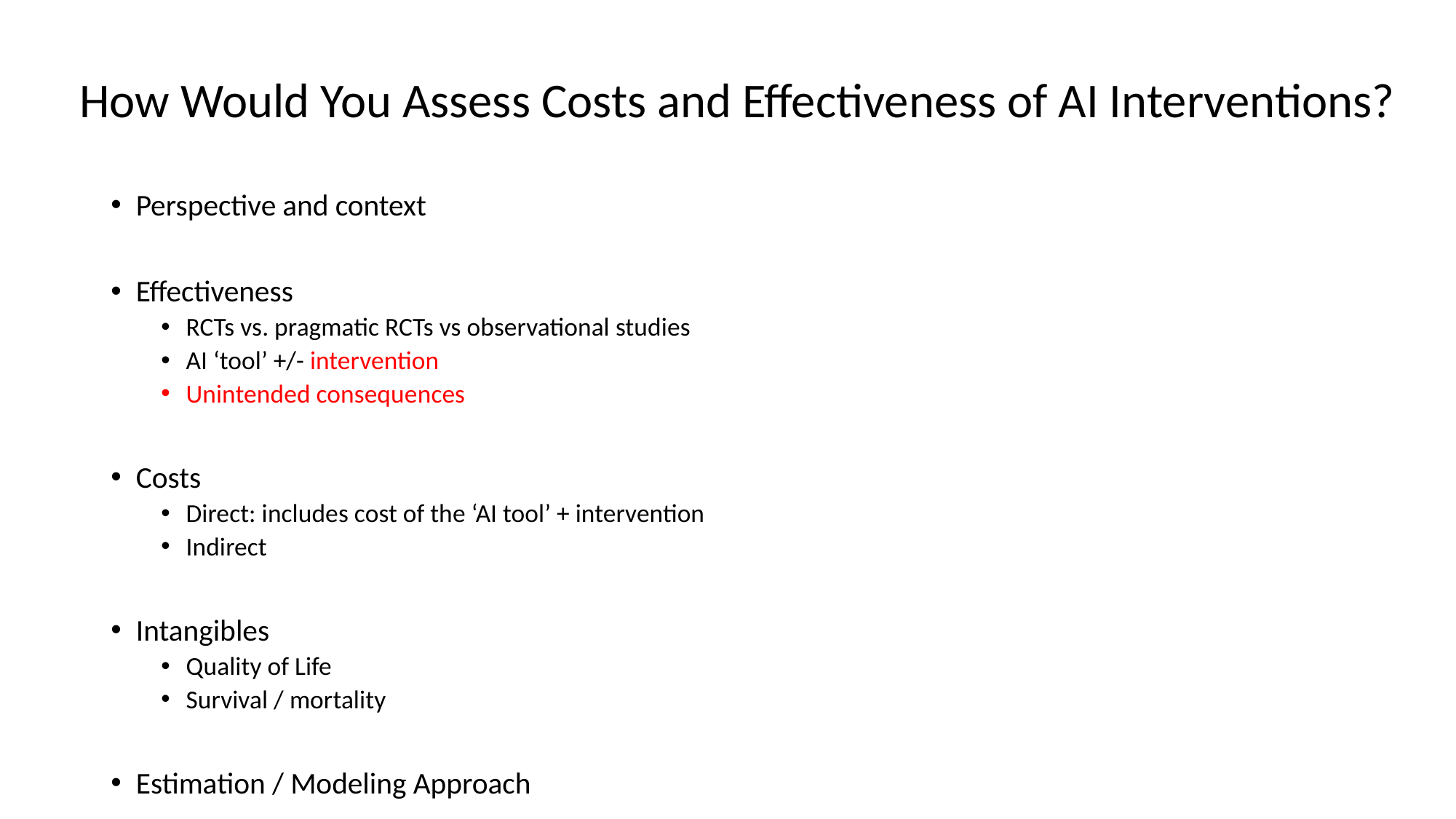

# How Would You Assess Costs and Effectiveness of AI Interventions?
Perspective and context

Effectiveness
RCTs vs. pragmatic RCTs vs observational studies
AI ‘tool’ +/- intervention
Unintended consequences

Costs
Direct: includes cost of the ‘AI tool’ + intervention
Indirect

Intangibles
Quality of Life
Survival / mortality

Estimation / Modeling Approach